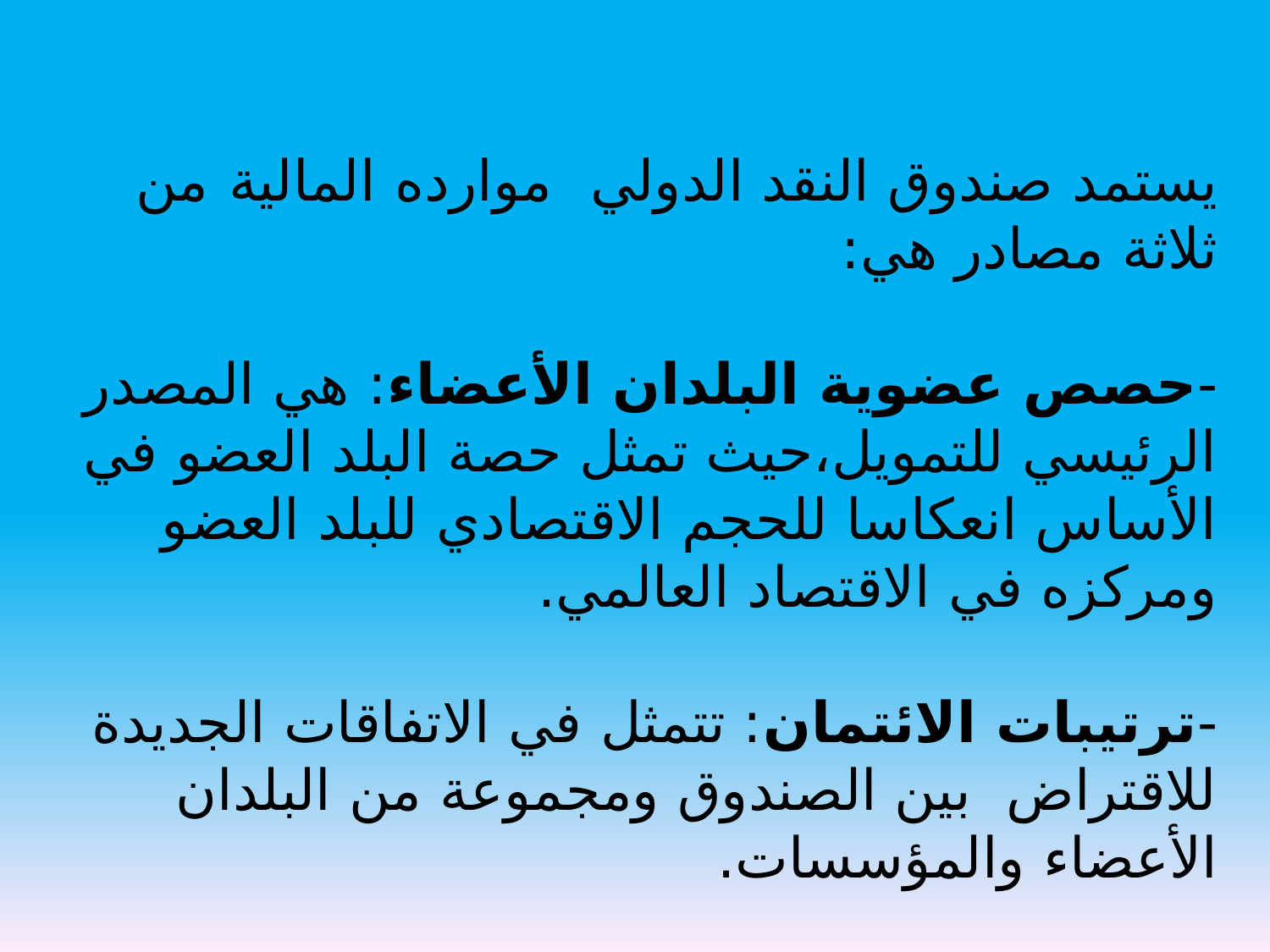

يستمد صندوق النقد الدولي  موارده المالية من ثلاثة مصادر هي:

-حصص عضوية البلدان الأعضاء: هي المصدر الرئيسي للتمويل،حيث تمثل حصة البلد العضو في الأساس انعكاسا للحجم الاقتصادي للبلد العضو ومركزه في الاقتصاد العالمي.

-ترتيبات الائتمان: تتمثل في الاتفاقات الجديدة للاقتراض  بين الصندوق ومجموعة من البلدان الأعضاء والمؤسسات.

-اتفاقات الاقتراض الثنائية: من خلال تعهد البلدان الأعضاء بتقديم موارد من خلال اتفاقات اقتراض الثنائية.